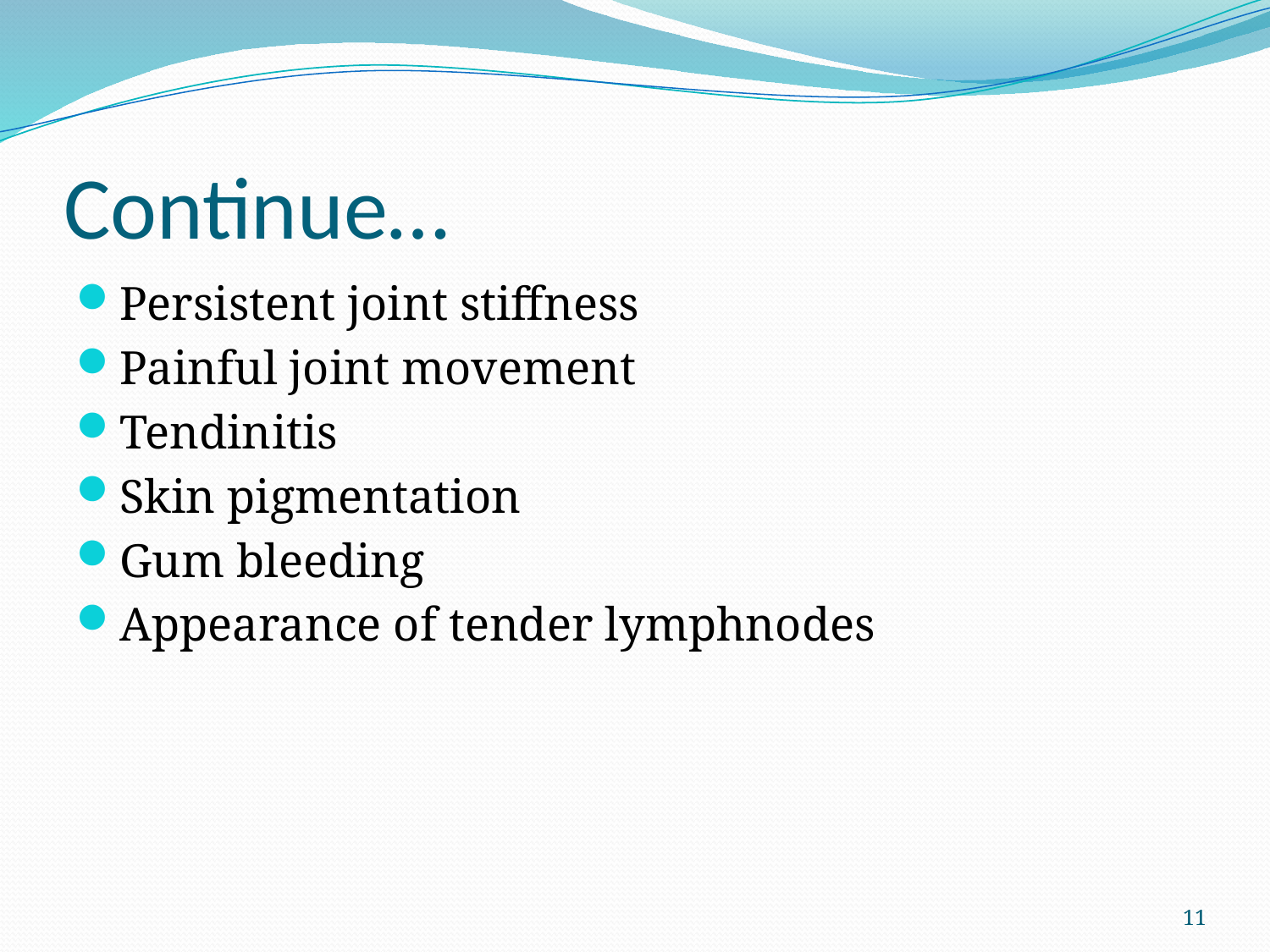

# Continue…
Persistent joint stiffness
Painful joint movement
Tendinitis
Skin pigmentation
Gum bleeding
Appearance of tender lymphnodes
11